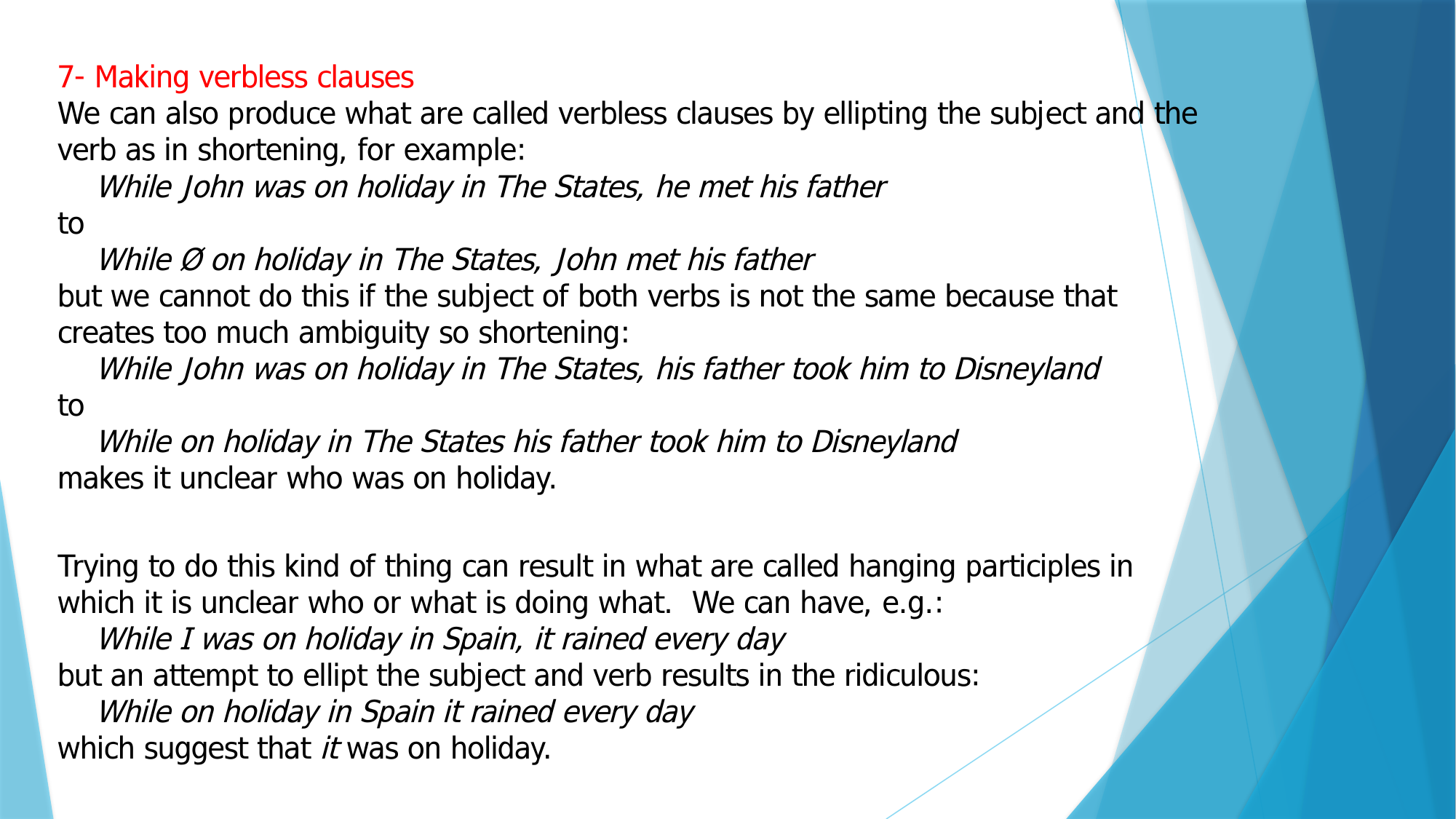

7- Making verbless clauses
We can also produce what are called verbless clauses by ellipting the subject and the verb as in shortening, for example:
    While John was on holiday in The States, he met his father
to
    While Ø on holiday in The States, John met his father
but we cannot do this if the subject of both verbs is not the same because that creates too much ambiguity so shortening:
    While John was on holiday in The States, his father took him to Disneyland
to
    While on holiday in The States his father took him to Disneyland
makes it unclear who was on holiday.
Trying to do this kind of thing can result in what are called hanging participles in which it is unclear who or what is doing what.  We can have, e.g.:
    While I was on holiday in Spain, it rained every day
but an attempt to ellipt the subject and verb results in the ridiculous:
    While on holiday in Spain it rained every day
which suggest that it was on holiday.